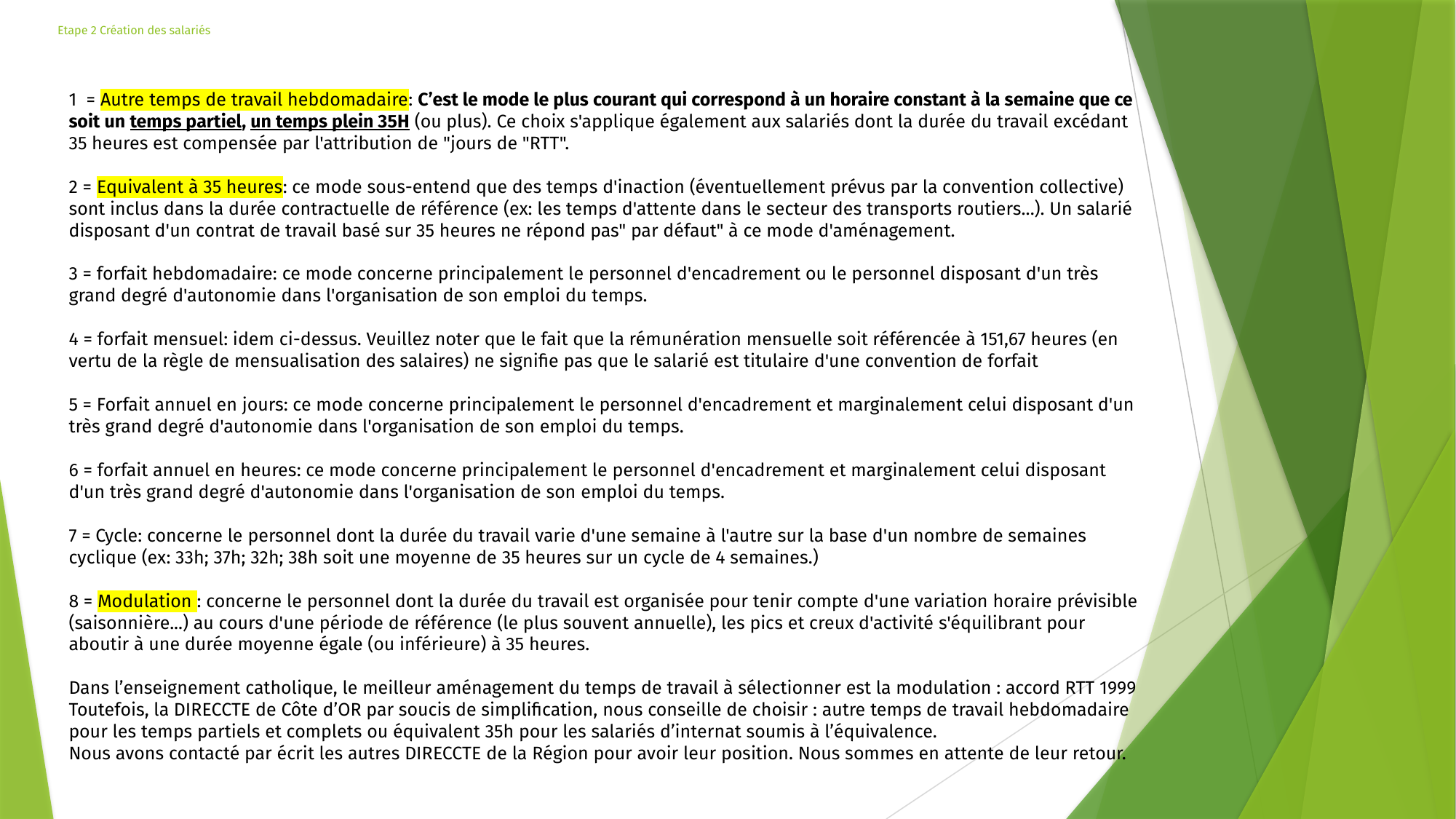

# Etape 2 Création des salariés
1  = Autre temps de travail hebdomadaire: C’est le mode le plus courant qui correspond à un horaire constant à la semaine que ce soit un temps partiel, un temps plein 35H (ou plus). Ce choix s'applique également aux salariés dont la durée du travail excédant 35 heures est compensée par l'attribution de "jours de "RTT".

2 = Equivalent à 35 heures: ce mode sous-entend que des temps d'inaction (éventuellement prévus par la convention collective) sont inclus dans la durée contractuelle de référence (ex: les temps d'attente dans le secteur des transports routiers...). Un salarié disposant d'un contrat de travail basé sur 35 heures ne répond pas" par défaut" à ce mode d'aménagement.

3 = forfait hebdomadaire: ce mode concerne principalement le personnel d'encadrement ou le personnel disposant d'un très grand degré d'autonomie dans l'organisation de son emploi du temps.

4 = forfait mensuel: idem ci-dessus. Veuillez noter que le fait que la rémunération mensuelle soit référencée à 151,67 heures (en vertu de la règle de mensualisation des salaires) ne signifie pas que le salarié est titulaire d'une convention de forfait

5 = Forfait annuel en jours: ce mode concerne principalement le personnel d'encadrement et marginalement celui disposant d'un très grand degré d'autonomie dans l'organisation de son emploi du temps.

6 = forfait annuel en heures: ce mode concerne principalement le personnel d'encadrement et marginalement celui disposant d'un très grand degré d'autonomie dans l'organisation de son emploi du temps.

7 = Cycle: concerne le personnel dont la durée du travail varie d'une semaine à l'autre sur la base d'un nombre de semaines cyclique (ex: 33h; 37h; 32h; 38h soit une moyenne de 35 heures sur un cycle de 4 semaines.)

8 = Modulation : concerne le personnel dont la durée du travail est organisée pour tenir compte d'une variation horaire prévisible (saisonnière...) au cours d'une période de référence (le plus souvent annuelle), les pics et creux d'activité s'équilibrant pour aboutir à une durée moyenne égale (ou inférieure) à 35 heures.

Dans l’enseignement catholique, le meilleur aménagement du temps de travail à sélectionner est la modulation : accord RTT 1999
Toutefois, la DIRECCTE de Côte d’OR par soucis de simplification, nous conseille de choisir : autre temps de travail hebdomadaire  pour les temps partiels et complets ou équivalent 35h pour les salariés d’internat soumis à l’équivalence.
Nous avons contacté par écrit les autres DIRECCTE de la Région pour avoir leur position. Nous sommes en attente de leur retour.